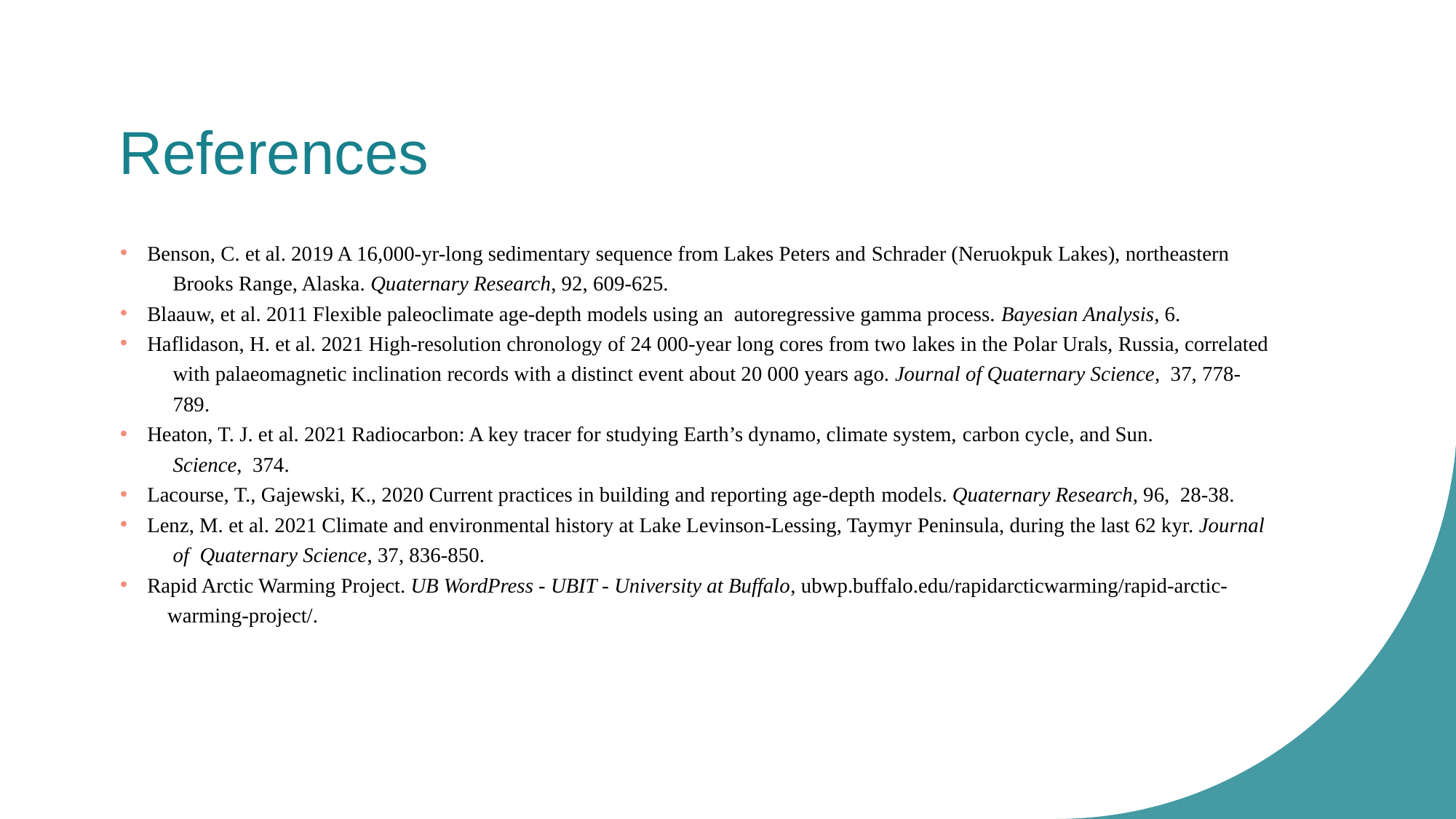

# References
Benson, C. et al. 2019 A 16,000-yr-long sedimentary sequence from Lakes Peters and ​Schrader (Neruokpuk Lakes), northeastern
          Brooks Range, Alaska. Quaternary Research, 92, 609-625.
Blaauw, et al. 2011 Flexible paleoclimate age-depth models using an  autoregressive gamma process. Bayesian Analysis, 6.
Haflidason, H. et al. 2021 High‐resolution chronology of 24 000‐year long cores from two ​lakes in the Polar Urals, Russia, correlated
          with palaeomagnetic inclination records with ​a distinct event about 20 000 years ago. Journal of Quaternary Science,  37, 778-
          789.​
Heaton, T. J. et al. 2021 Radiocarbon: A key tracer for studying Earth’s dynamo, climate system, ​carbon cycle, and Sun.
          Science,  374.
Lacourse, T., Gajewski, K., 2020 Current practices in building and reporting age-depth ​models. Quaternary Research, 96,  28-38.​
Lenz, M. et al. 2021 Climate and environmental history at Lake Levinson‐Lessing, Taymyr ​Peninsula, during the last 62 kyr. Journal
          of  Quaternary Science, 37, 836-850.​
Rapid Arctic Warming Project. UB WordPress - UBIT - University at Buffalo, ubwp.buffalo.edu/rapidarcticwarming/rapid-arctic-
         warming-project/.